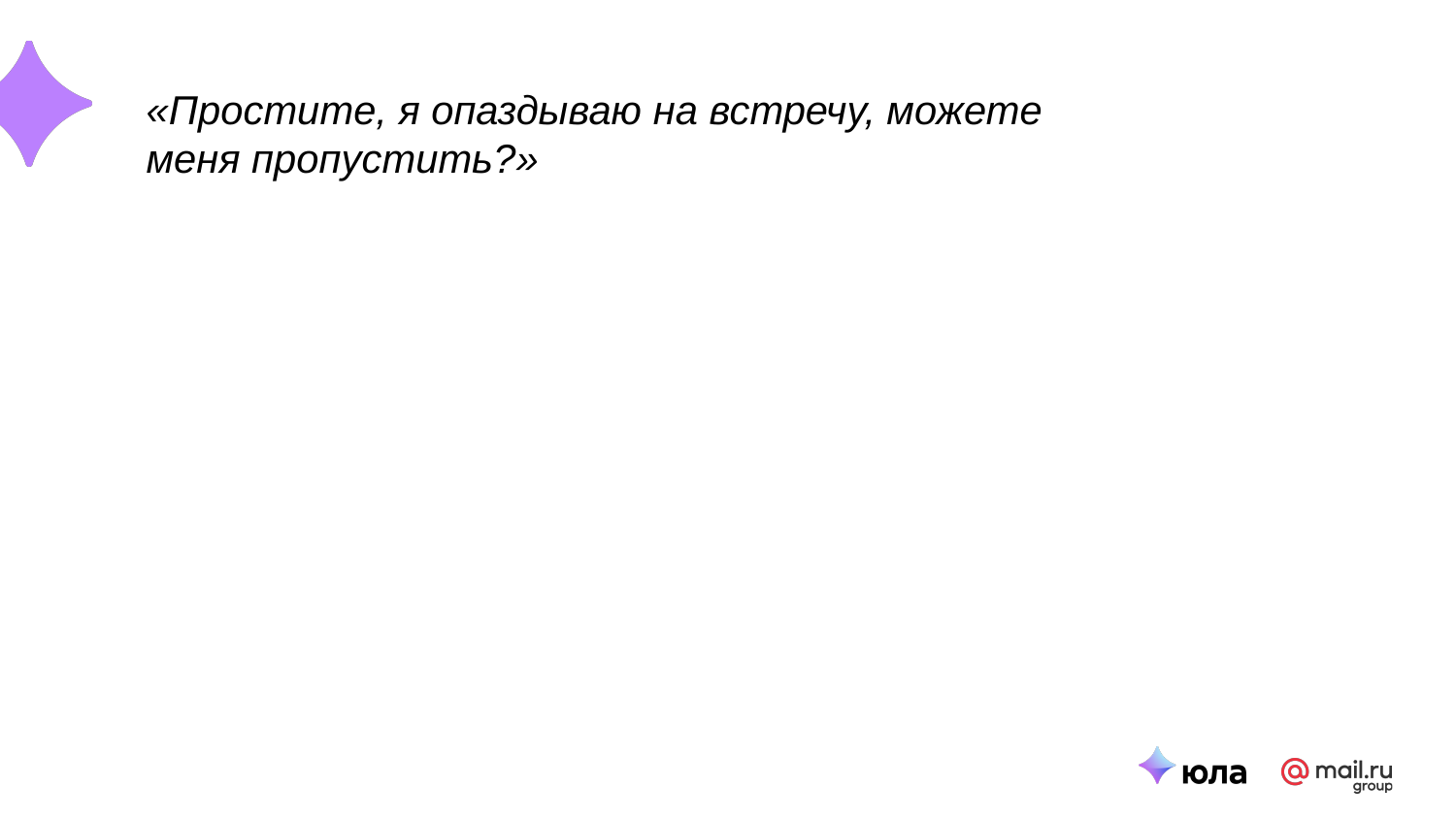

«Простите, я опаздываю на встречу, можете меня пропустить?»